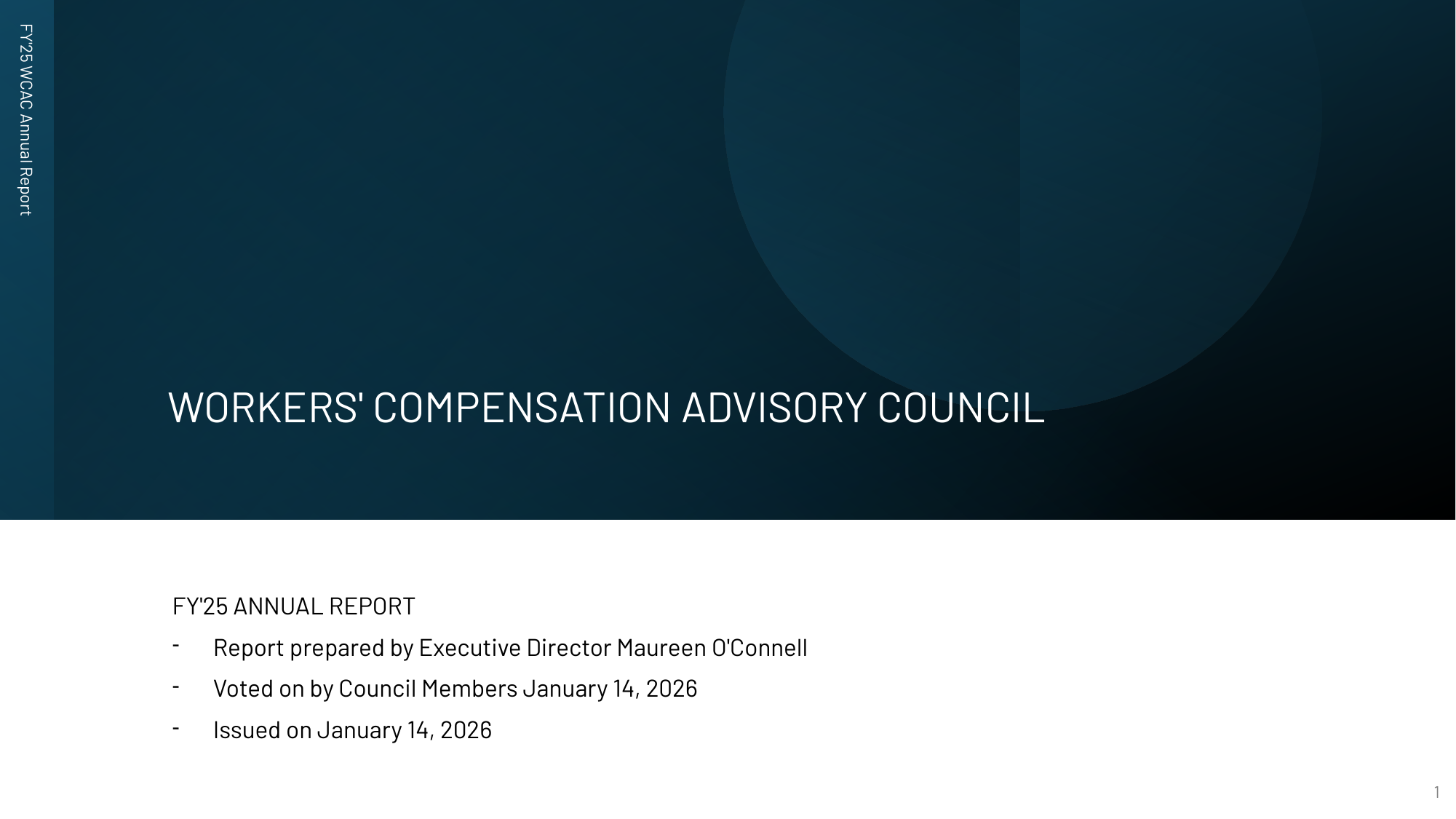

# WORKERS' COMPENSATION ADVISORY COUNCIL
FY'25 WCAC Annual Report
FY'25 ANNUAL REPORT
Report prepared by Executive Director Maureen O'Connell
Voted on by Council Members January 14, 2026
Issued on January 14, 2026
1